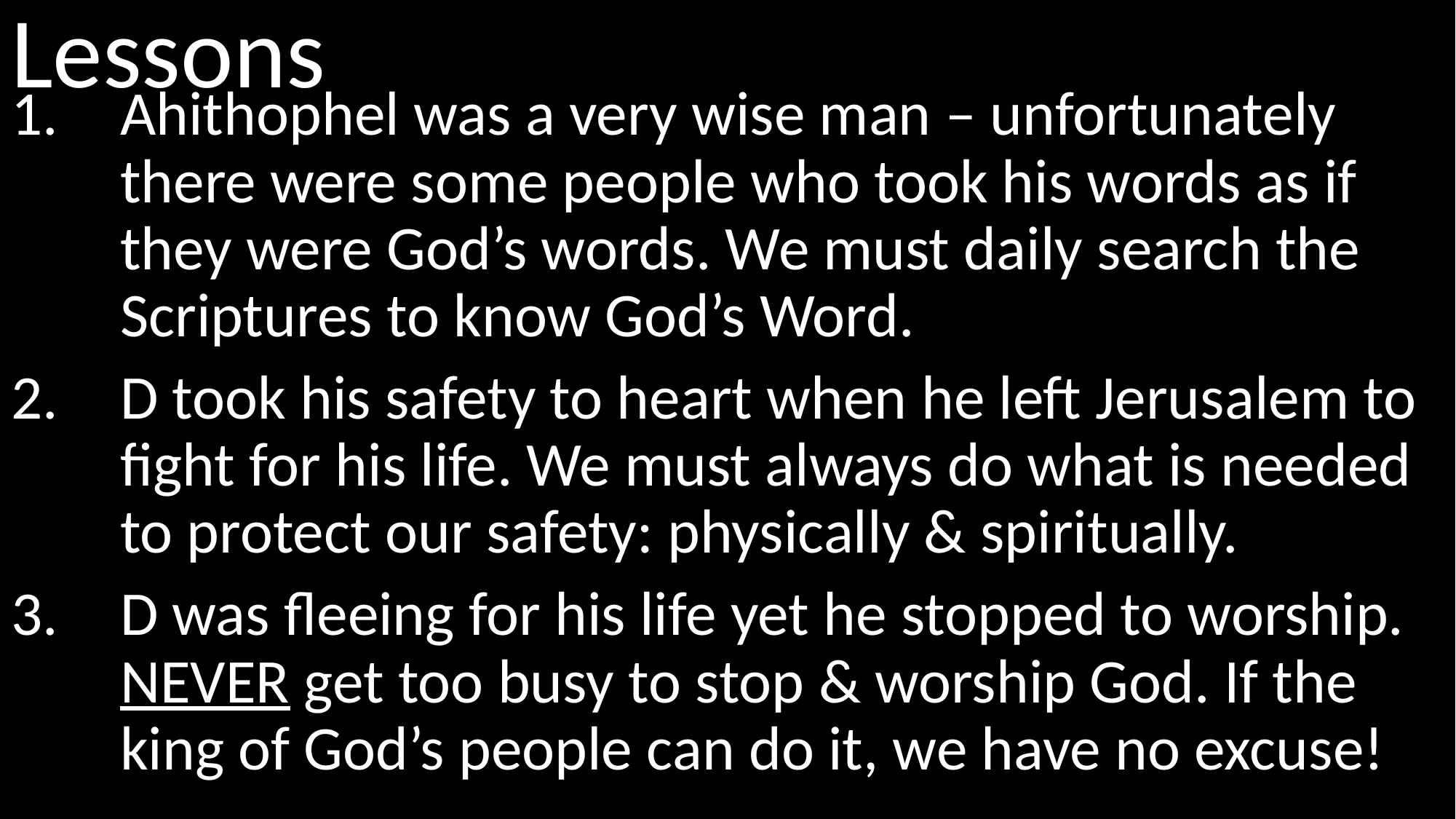

# Lessons
Ahithophel was a very wise man – unfortunately there were some people who took his words as if they were God’s words. We must daily search the Scriptures to know God’s Word.
D took his safety to heart when he left Jerusalem to fight for his life. We must always do what is needed to protect our safety: physically & spiritually.
D was fleeing for his life yet he stopped to worship. NEVER get too busy to stop & worship God. If the king of God’s people can do it, we have no excuse!